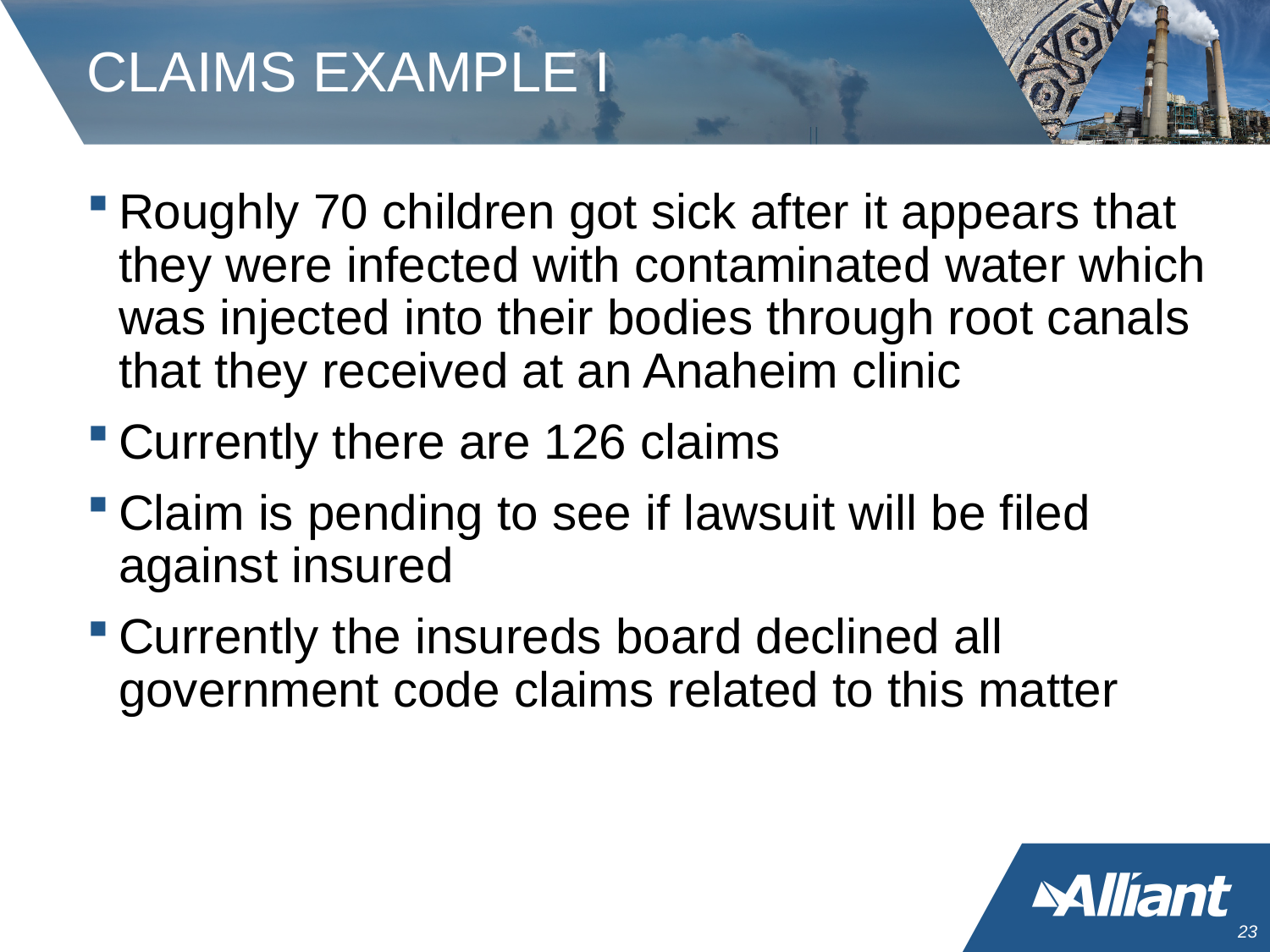

# CLAIMS EXAMPLE I
Roughly 70 children got sick after it appears that they were infected with contaminated water which was injected into their bodies through root canals that they received at an Anaheim clinic
Currently there are 126 claims
Claim is pending to see if lawsuit will be filed against insured
Currently the insureds board declined all government code claims related to this matter
23